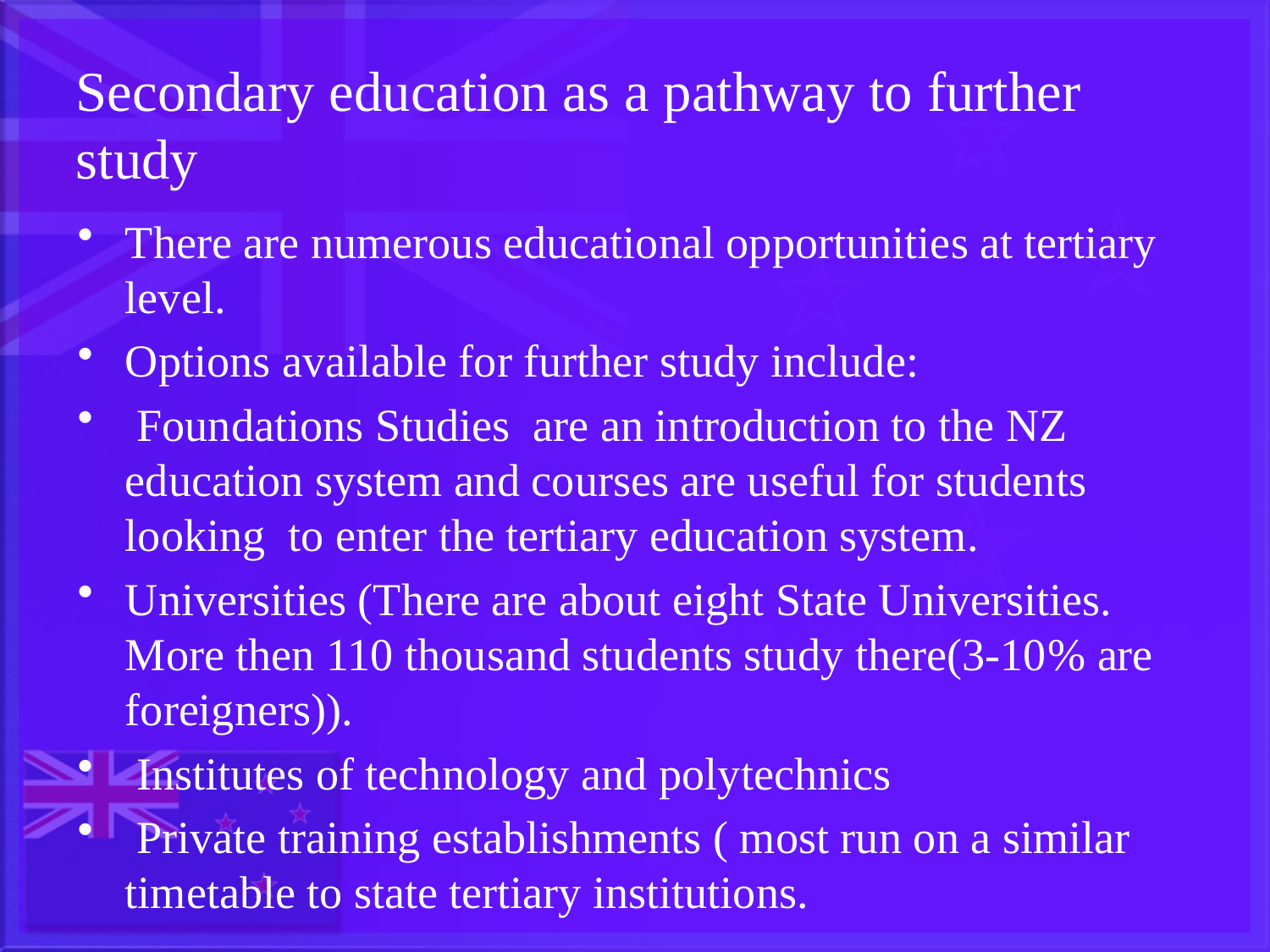

# Secondary education as a pathway to further study
There are numerous educational opportunities at tertiary level.
Options available for further study include:
 Foundations Studies  are an introduction to the NZ education system and courses are useful for students looking  to enter the tertiary education system.
Universities (There are about eight State Universities. More then 110 thousand students study there(3-10% are foreigners)).
 Institutes of technology and polytechnics
 Private training establishments ( most run on a similar timetable to state tertiary institutions.